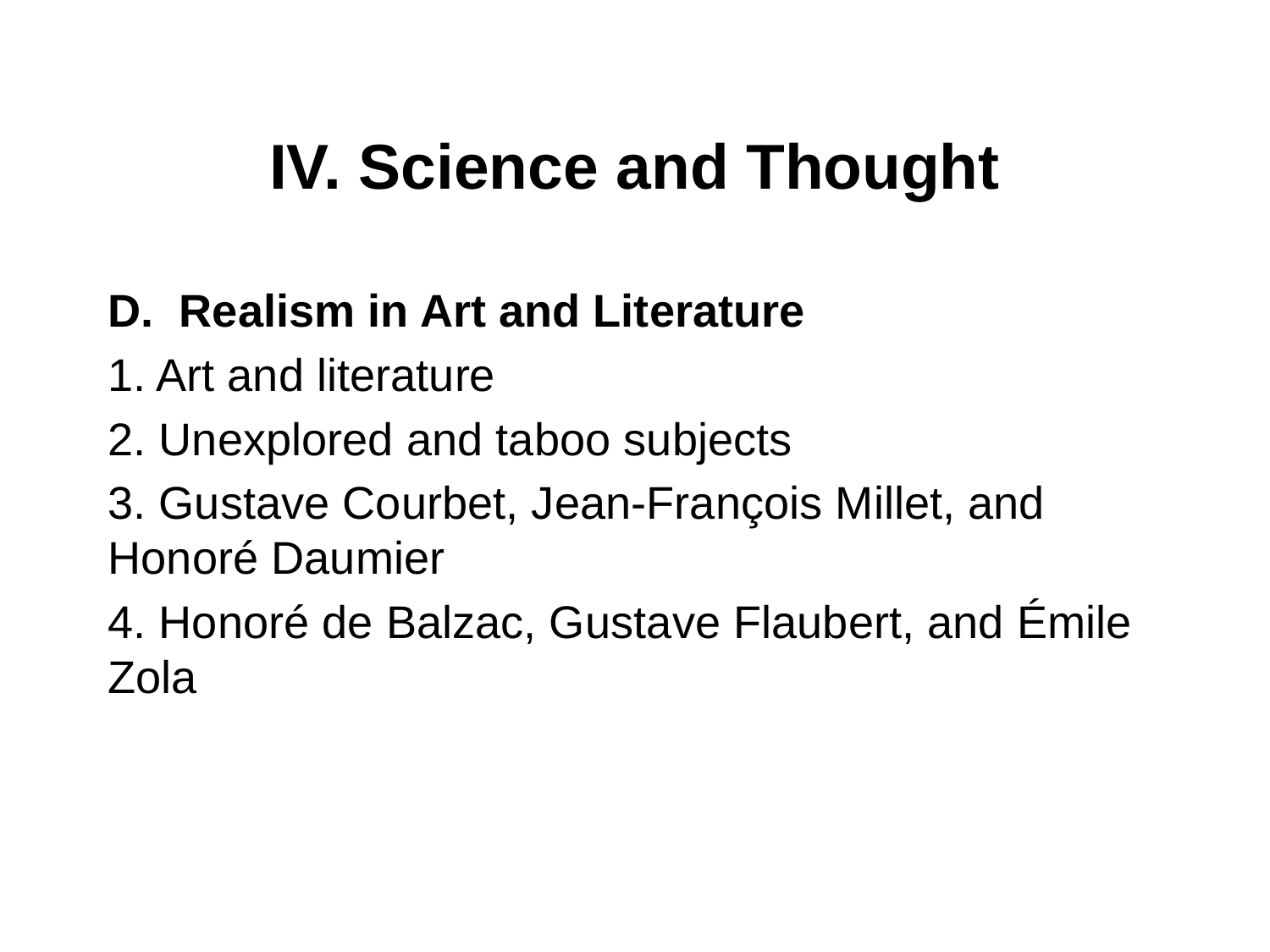

# IV. Science and Thought
Realism in Art and Literature
1. Art and literature
2. Unexplored and taboo subjects
3. Gustave Courbet, Jean-François Millet, and Honoré Daumier
4. Honoré de Balzac, Gustave Flaubert, and Émile Zola